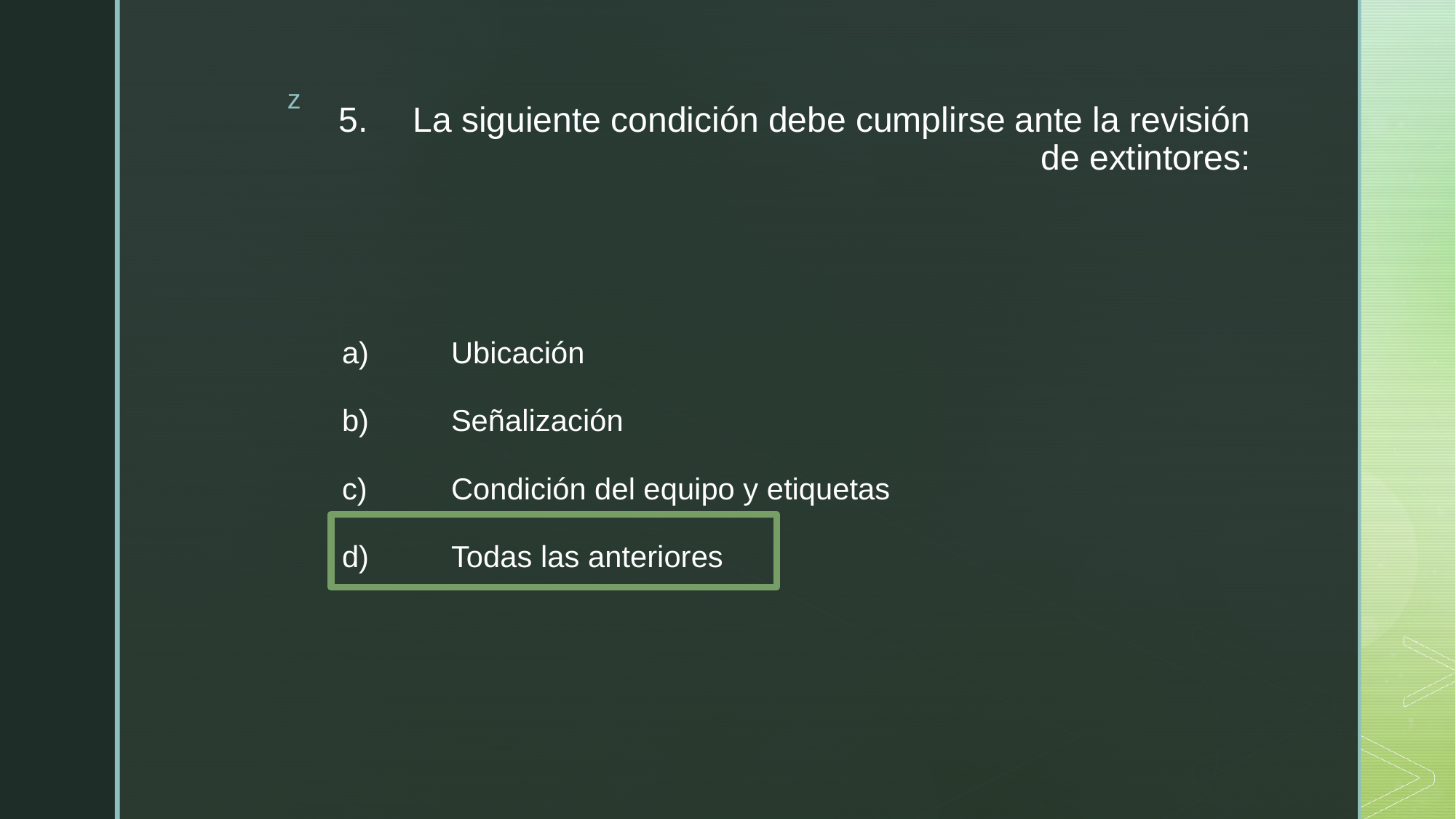

# 5.	La siguiente condición debe cumplirse ante la revisión de extintores:
a)	Ubicación
b)	Señalización
c)	Condición del equipo y etiquetas
d)	Todas las anteriores